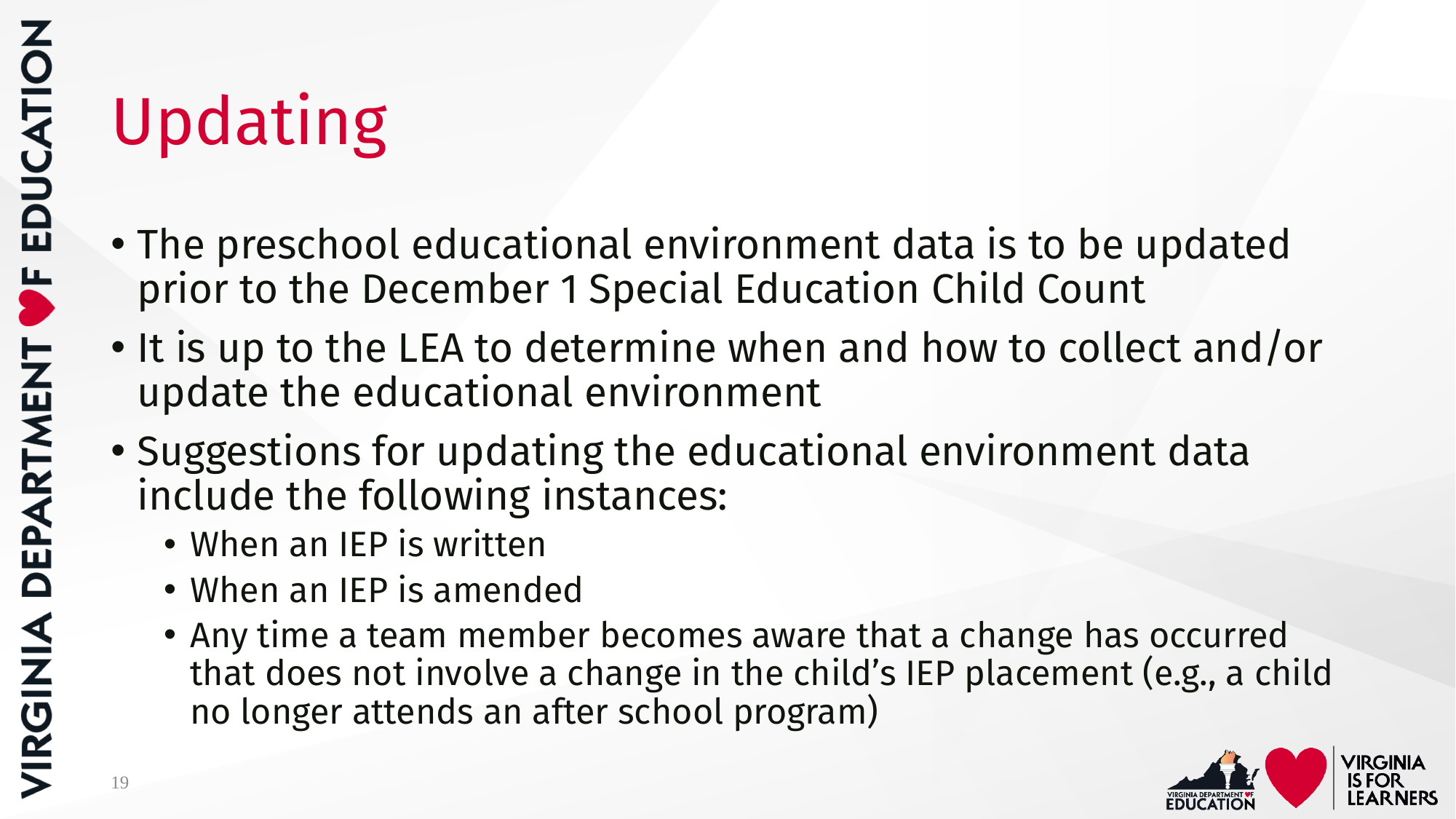

# Updating
The preschool educational environment data is to be updated prior to the December 1 Special Education Child Count
It is up to the LEA to determine when and how to collect and/or update the educational environment
Suggestions for updating the educational environment data include the following instances:
When an IEP is written
When an IEP is amended
Any time a team member becomes aware that a change has occurred that does not involve a change in the child’s IEP placement (e.g., a child no longer attends an after school program)

19